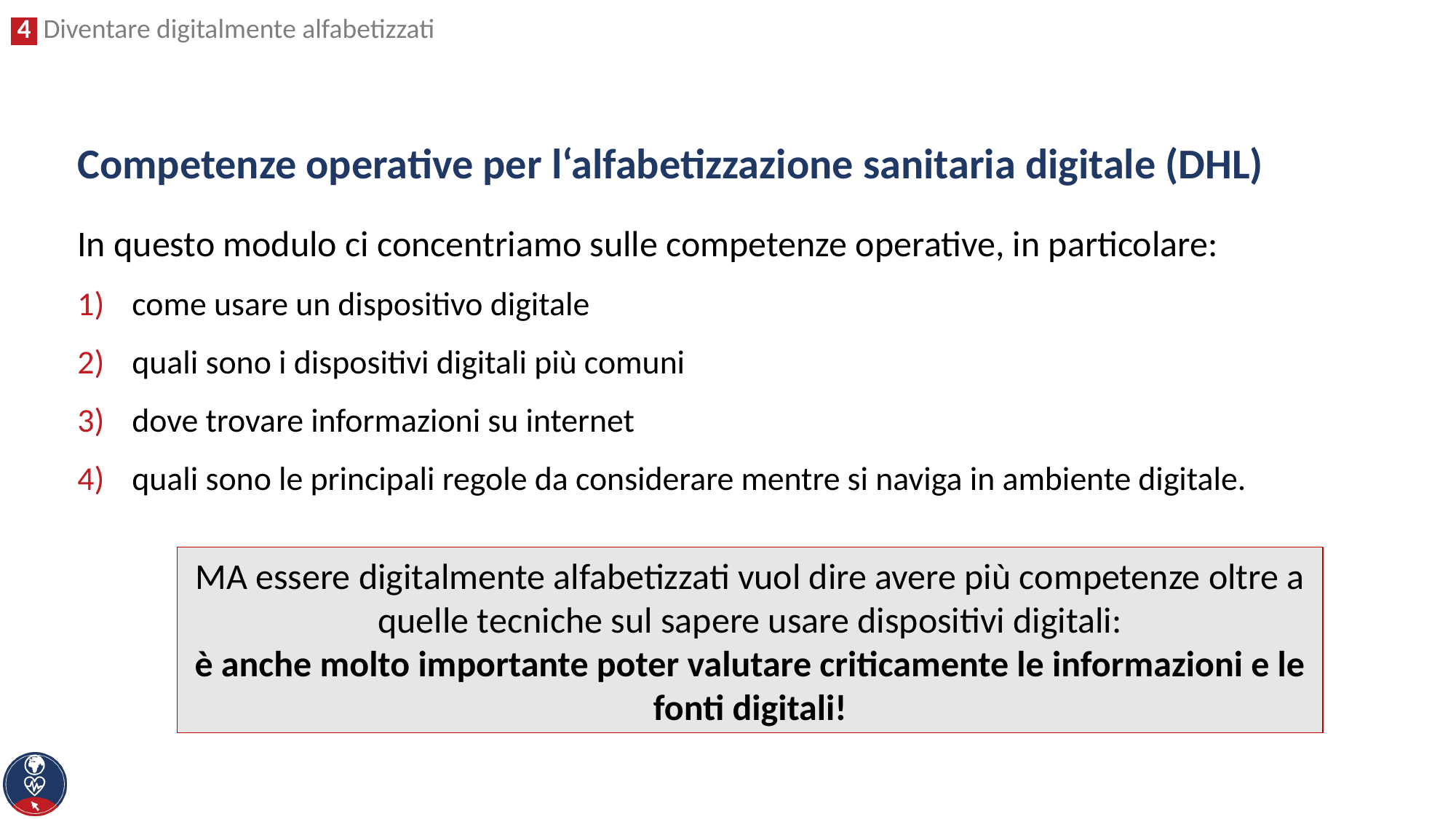

# Competenze operative per l‘alfabetizzazione sanitaria digitale (DHL)
In questo modulo ci concentriamo sulle competenze operative, in particolare:
come usare un dispositivo digitale
quali sono i dispositivi digitali più comuni
dove trovare informazioni su internet
quali sono le principali regole da considerare mentre si naviga in ambiente digitale.
MA essere digitalmente alfabetizzati vuol dire avere più competenze oltre a quelle tecniche sul sapere usare dispositivi digitali:
è anche molto importante poter valutare criticamente le informazioni e le fonti digitali!